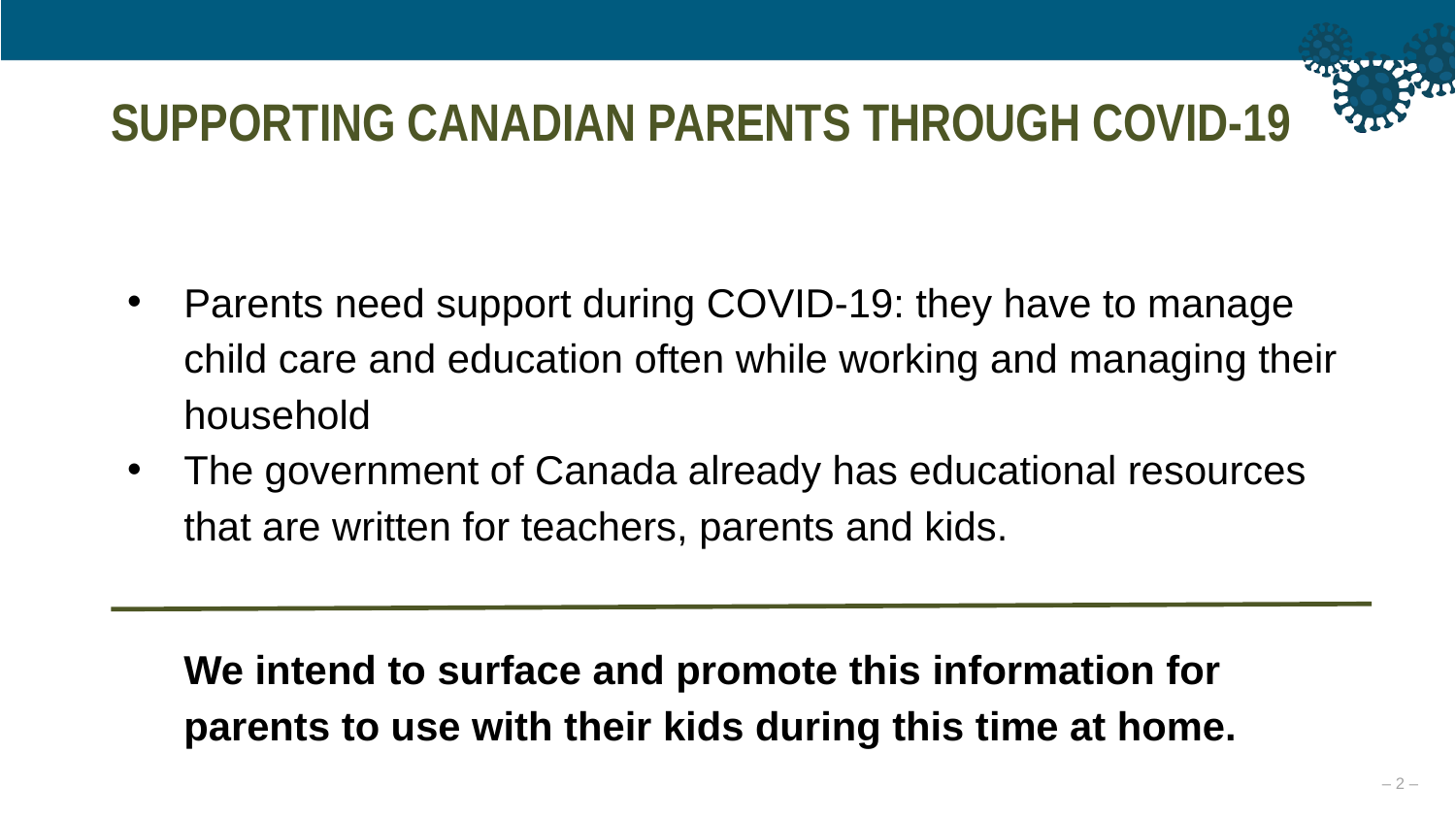

# SUPPORTING CANADIAN PARENTS THROUGH COVID-19
Parents need support during COVID-19: they have to manage child care and education often while working and managing their household
The government of Canada already has educational resources that are written for teachers, parents and kids.

We intend to surface and promote this information for parents to use with their kids during this time at home.